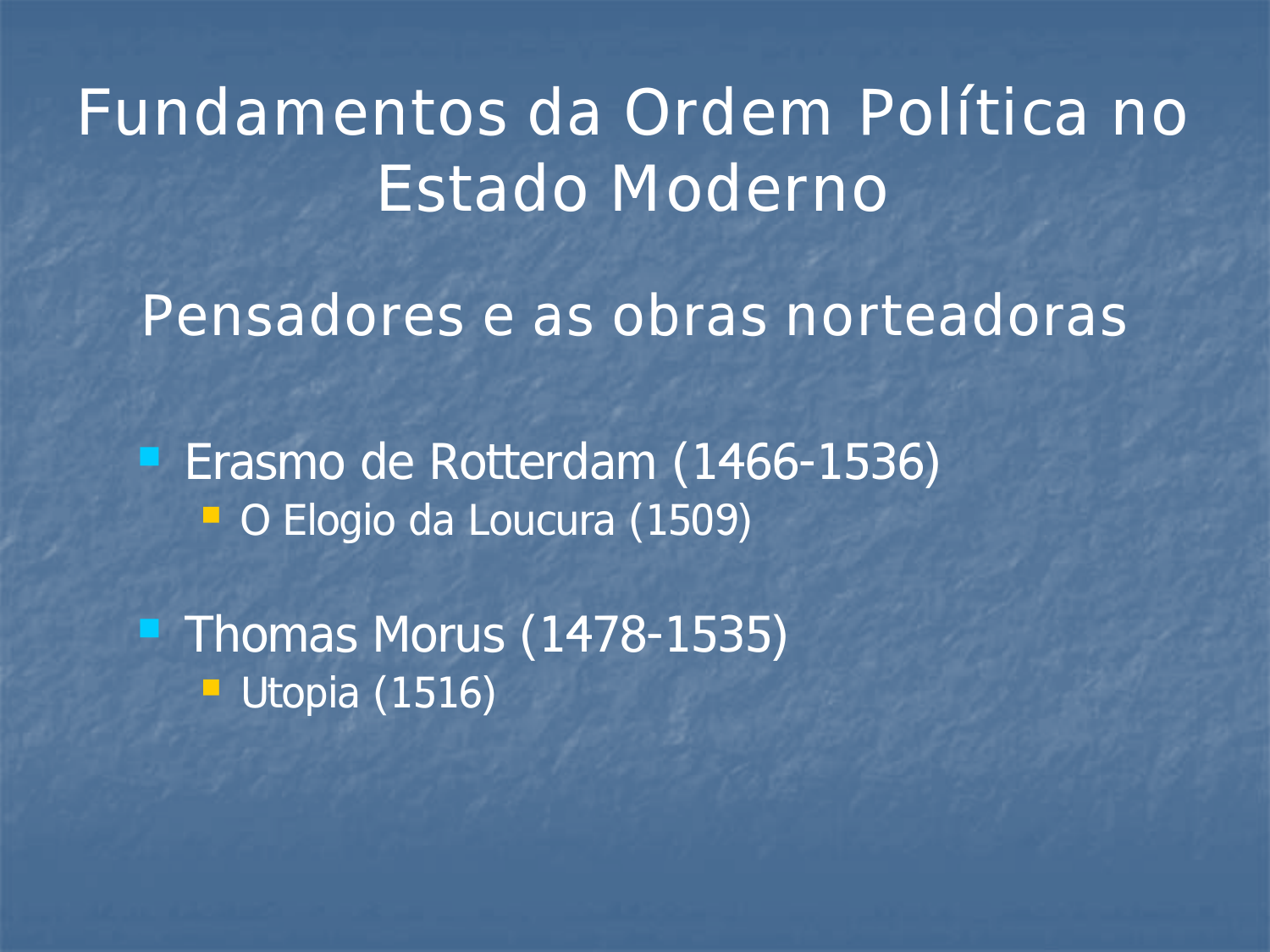

Fundamentos da Ordem Política no Estado Moderno

Pensadores e as obras norteadoras
Erasmo de Rotterdam (1466-1536)
O Elogio da Loucura (1509)
Thomas Morus (1478-1535)
Utopia (1516)